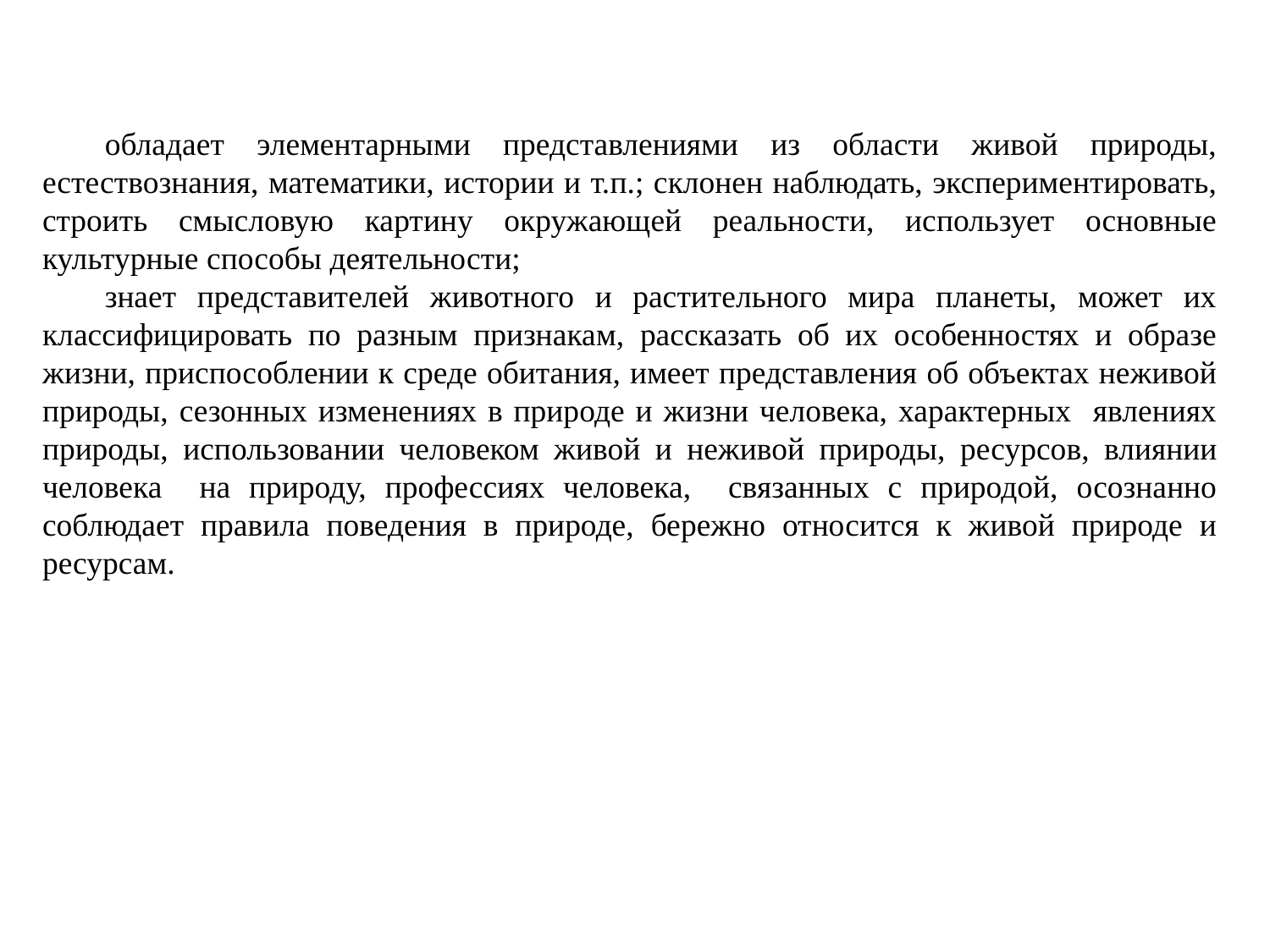

обладает элементарными представлениями из области живой природы, естествознания, математики, истории и т.п.; склонен наблюдать, экспериментировать, строить смысловую картину окружающей реальности, использует основные культурные способы деятельности;
знает представителей животного и растительного мира планеты, может их классифицировать по разным признакам, рассказать об их особенностях и образе жизни, приспособлении к среде обитания, имеет представления об объектах неживой природы, сезонных изменениях в природе и жизни человека, характерных  явлениях природы, использовании человеком живой и неживой природы, ресурсов, влиянии человека  на природу, профессиях человека,  связанных с природой, осознанно соблюдает правила поведения в природе, бережно относится к живой природе и ресурсам.